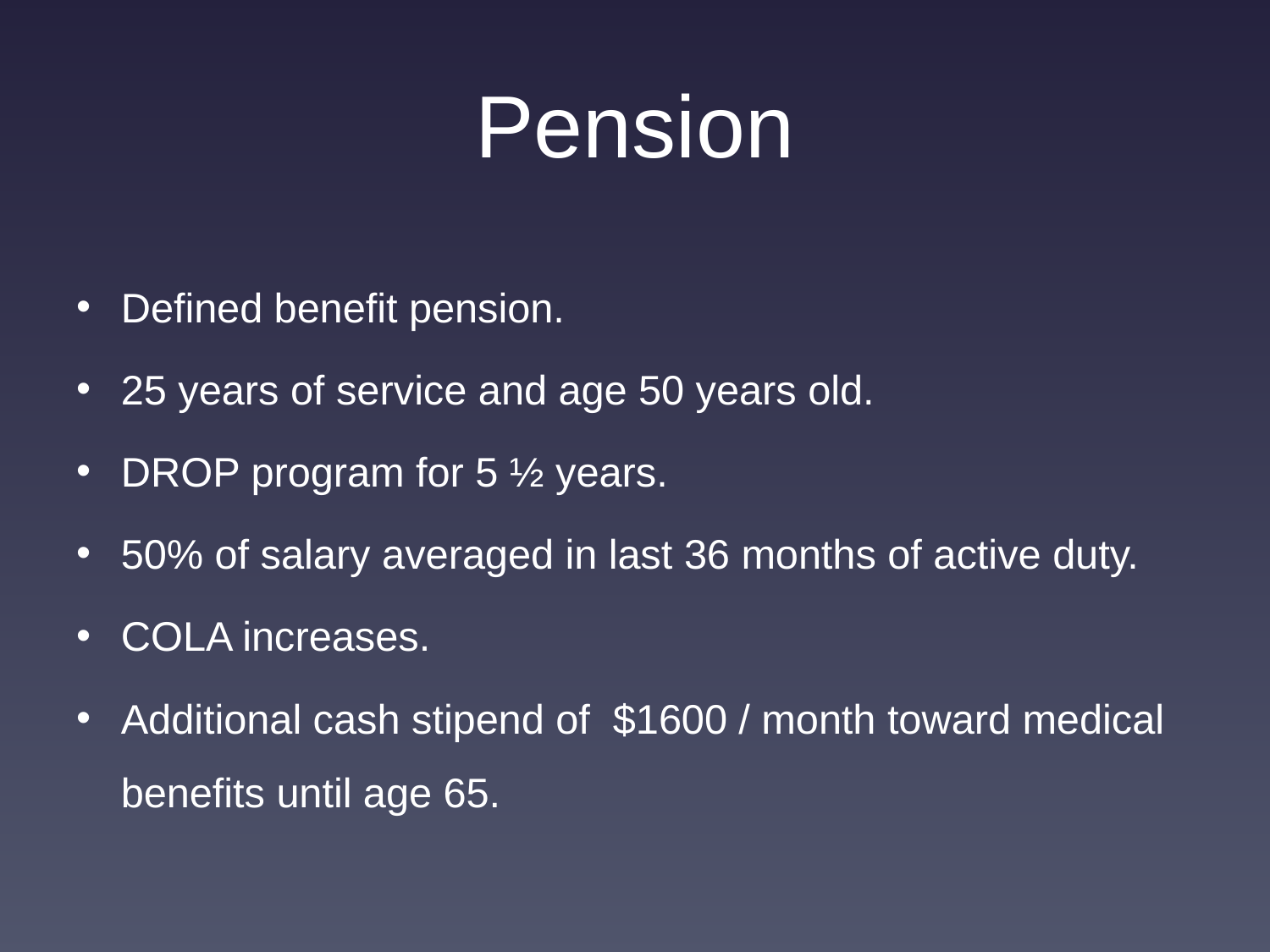

# Pension
Defined benefit pension.
25 years of service and age 50 years old.
DROP program for 5 ½ years.
50% of salary averaged in last 36 months of active duty.
COLA increases.
Additional cash stipend of  $1600 / month toward medical benefits until age 65.